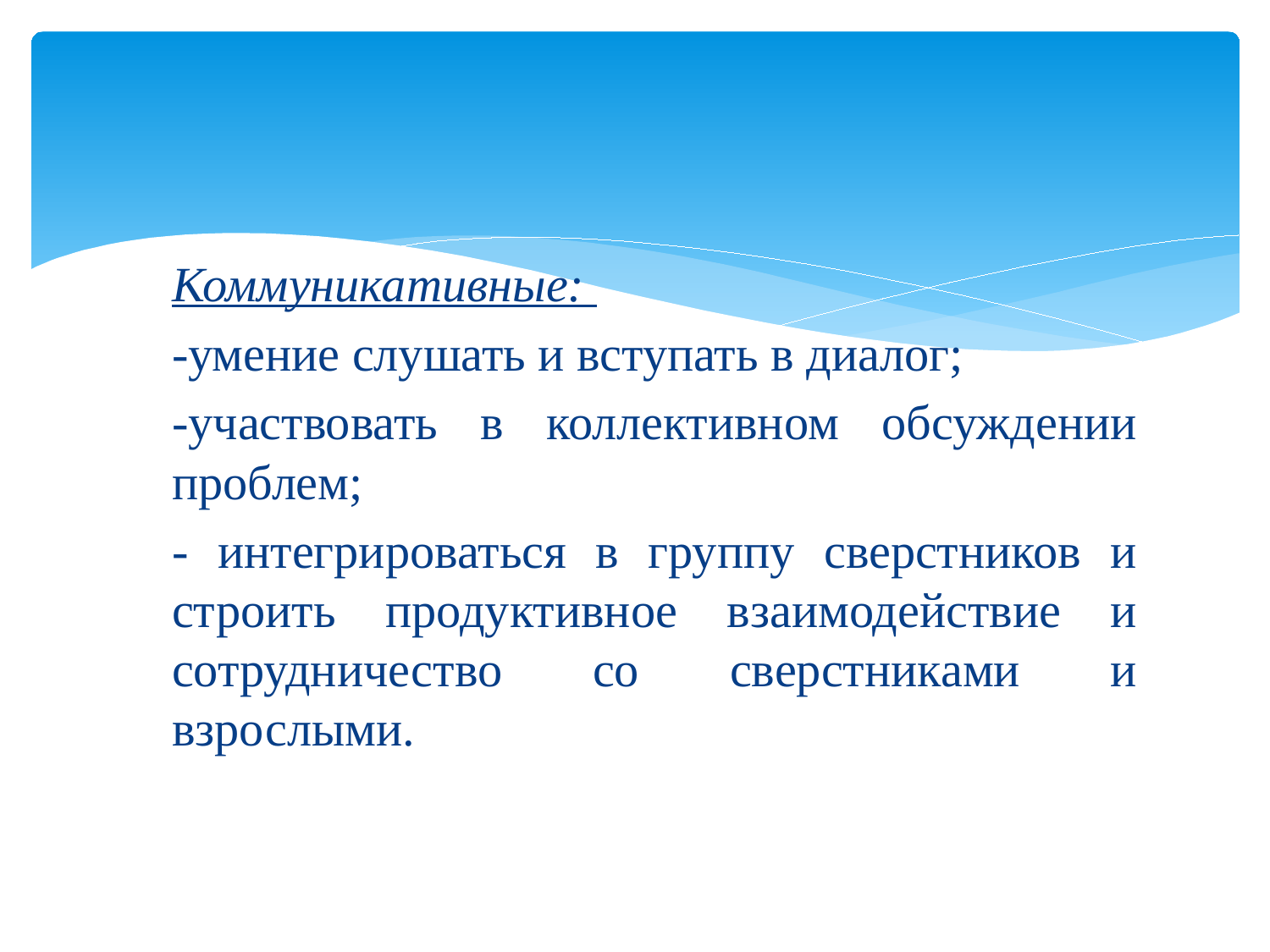

#
Коммуникативные:
-умение слушать и вступать в диалог;
-участвовать в коллективном обсуждении проблем;
- интегрироваться в группу сверстников и строить продуктивное взаимодействие и сотрудничество со сверстниками и взрослыми.